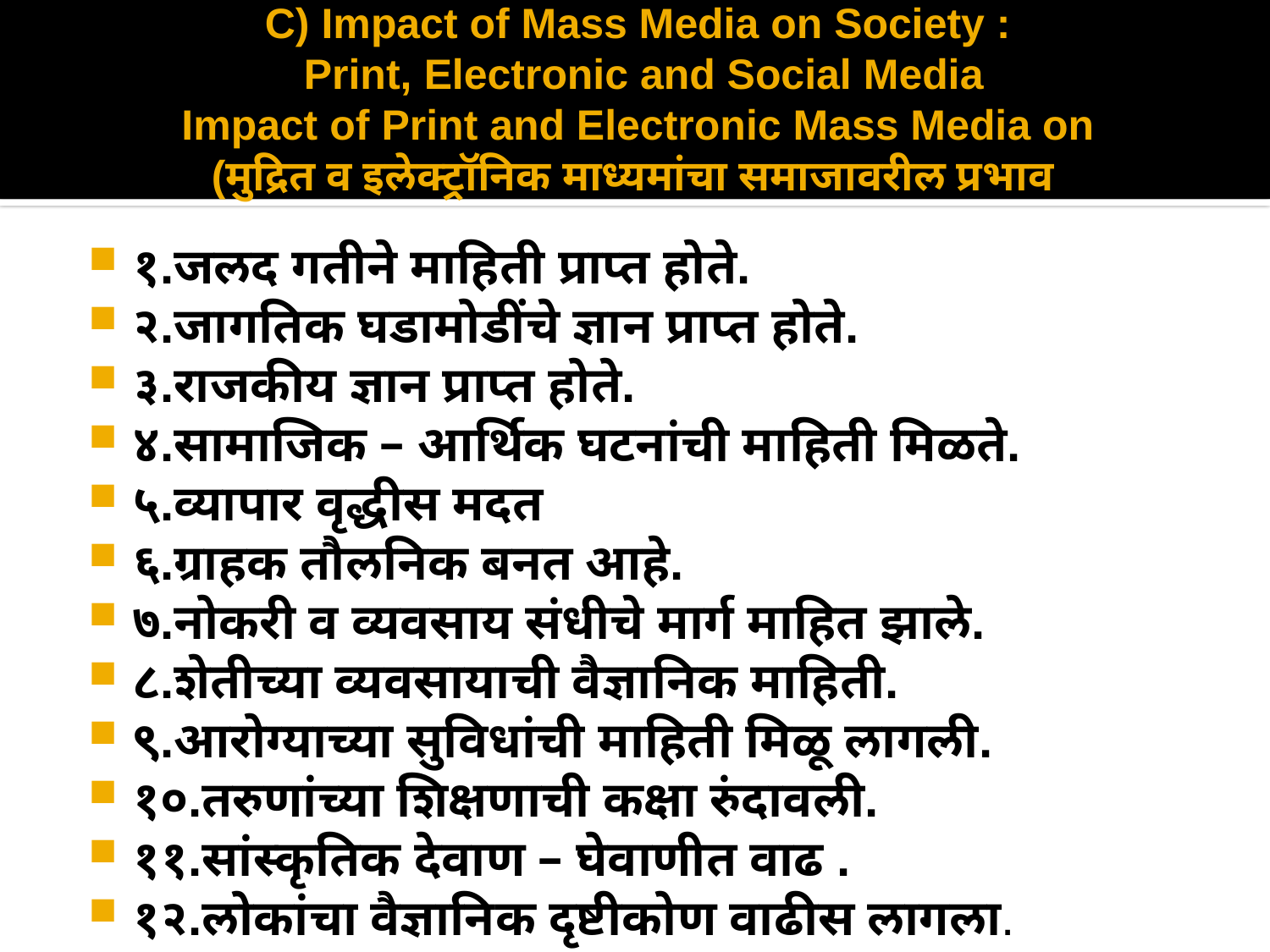

# C) Impact of Mass Media on Society : Print, Electronic and Social Media Impact of Print and Electronic Mass Media on (मुद्रित व इलेक्ट्रॉनिक माध्यमांचा समाजावरील प्रभाव
१.जलद गतीने माहिती प्राप्त होते.
२.जागतिक घडामोडींचे ज्ञान प्राप्त होते.
३.राजकीय ज्ञान प्राप्त होते.
४.सामाजिक – आर्थिक घटनांची माहिती मिळते.
५.व्यापार वृद्धीस मदत
६.ग्राहक तौलनिक बनत आहे.
७.नोकरी व व्यवसाय संधीचे मार्ग माहित झाले.
८.शेतीच्या व्यवसायाची वैज्ञानिक माहिती.
९.आरोग्याच्या सुविधांची माहिती मिळू लागली.
१०.तरुणांच्या शिक्षणाची कक्षा रुंदावली.
११.सांस्कृतिक देवाण – घेवाणीत वाढ .
१२.लोकांचा वैज्ञानिक दृष्टीकोण वाढीस लागला.